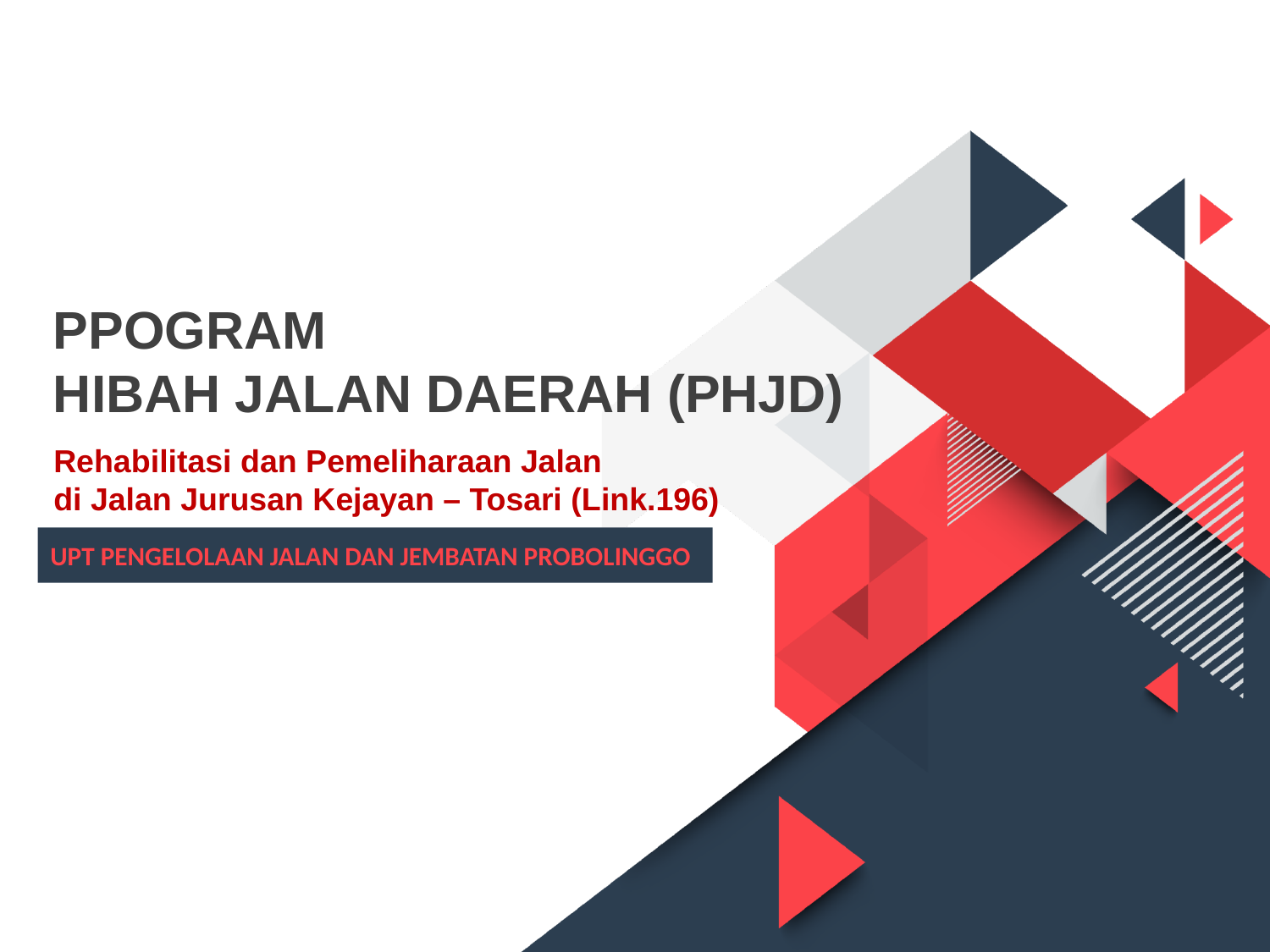

PPOGRAM
HIBAH JALAN DAERAH (PHJD)
Rehabilitasi dan Pemeliharaan Jalan
di Jalan Jurusan Kejayan – Tosari (Link.196)
UPT PENGELOLAAN JALAN DAN JEMBATAN PROBOLINGGO